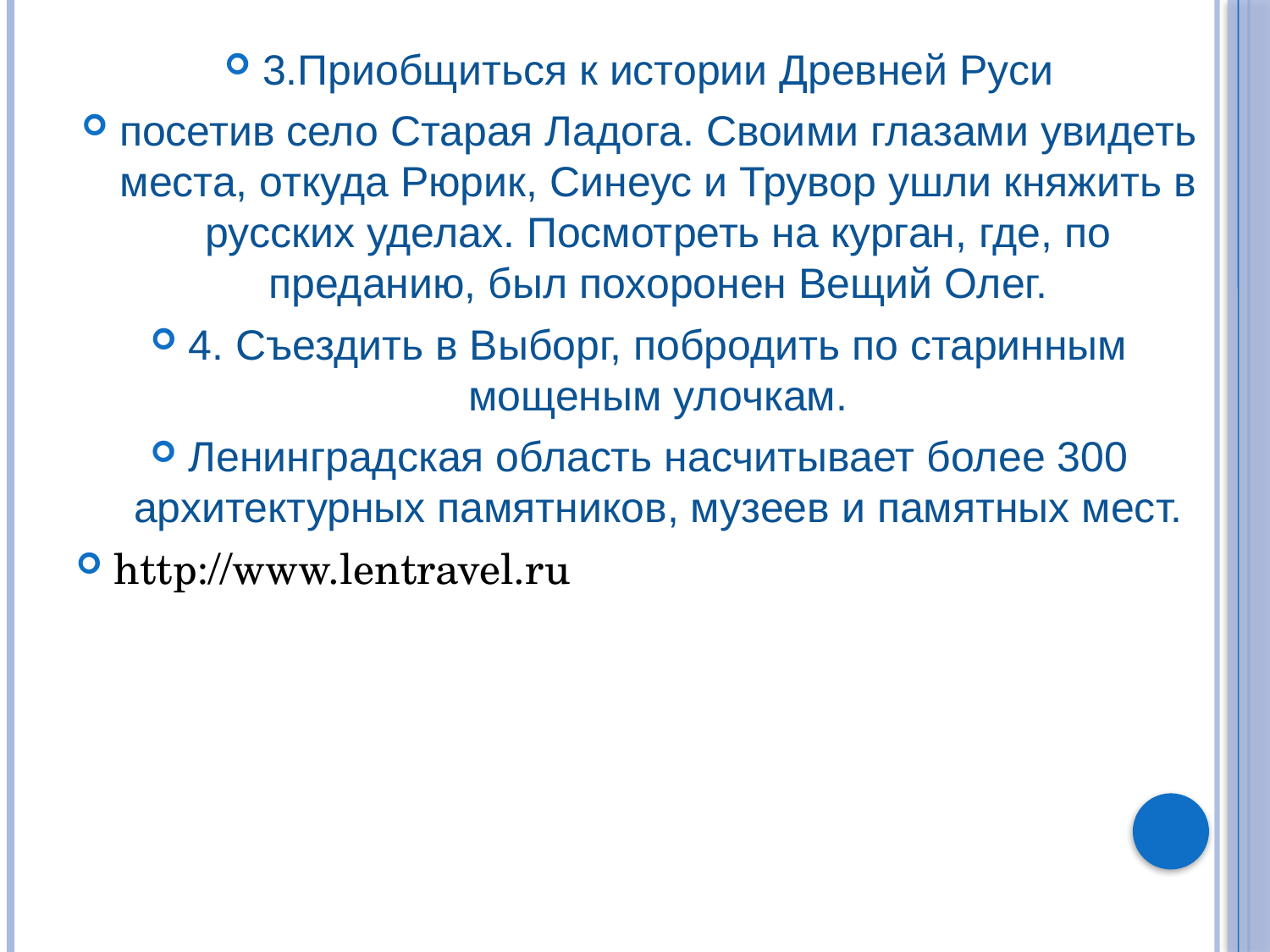

3.Приобщиться к истории Древней Руси
посетив село Старая Ладога. Своими глазами увидеть места, откуда Рюрик, Синеус и Трувор ушли княжить в русских уделах. Посмотреть на курган, где, по преданию, был похоронен Вещий Олег.
4. Съездить в Выборг, побродить по старинным мощеным улочкам.
Ленинградская область насчитывает более 300 архитектурных памятников, музеев и памятных мест.
http://www.lentravel.ru